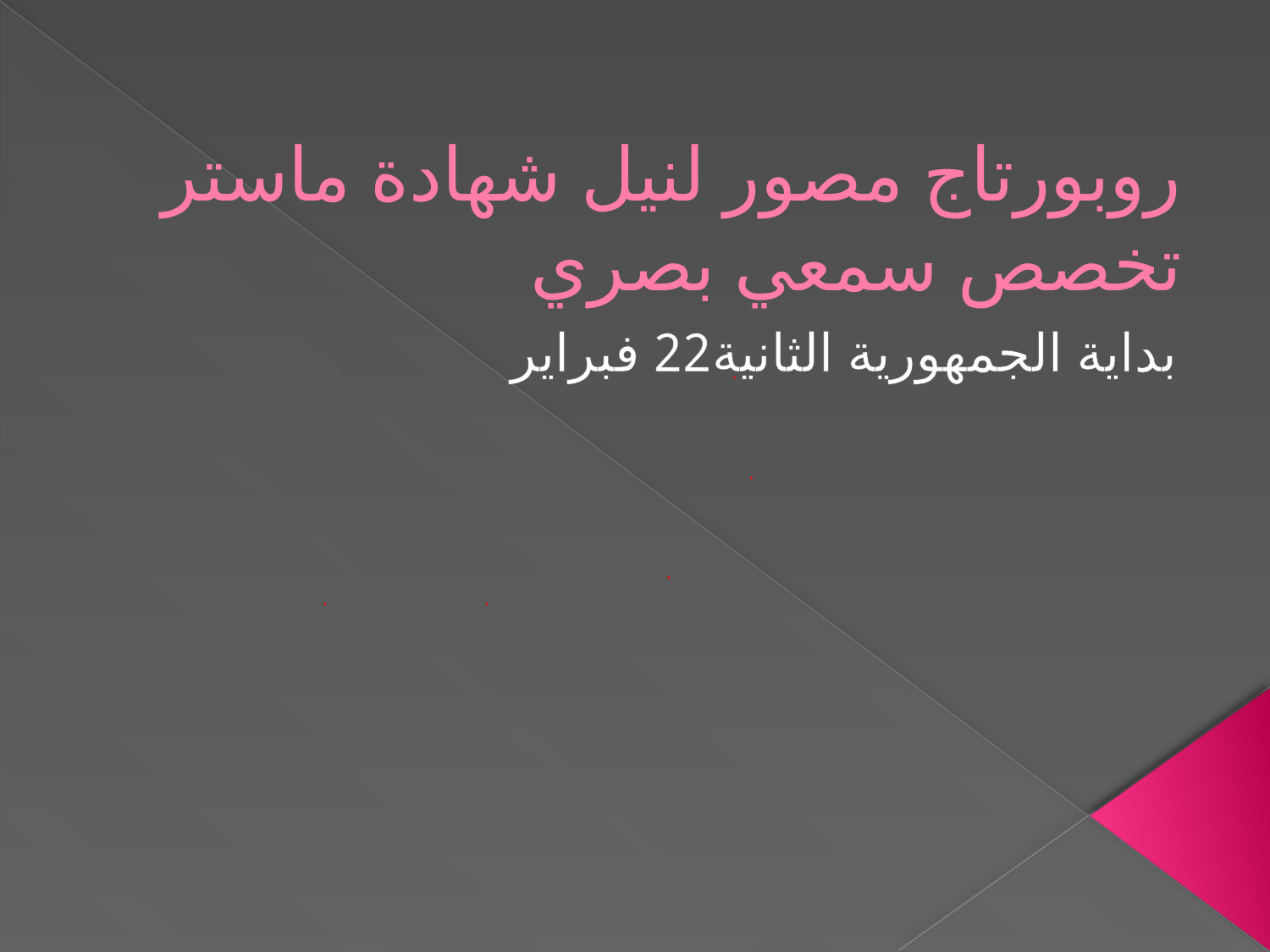

# روبورتاج مصور لنيل شهادة ماستر تخصص سمعي بصري
 بداية الجمهورية الثانية22 فبراير